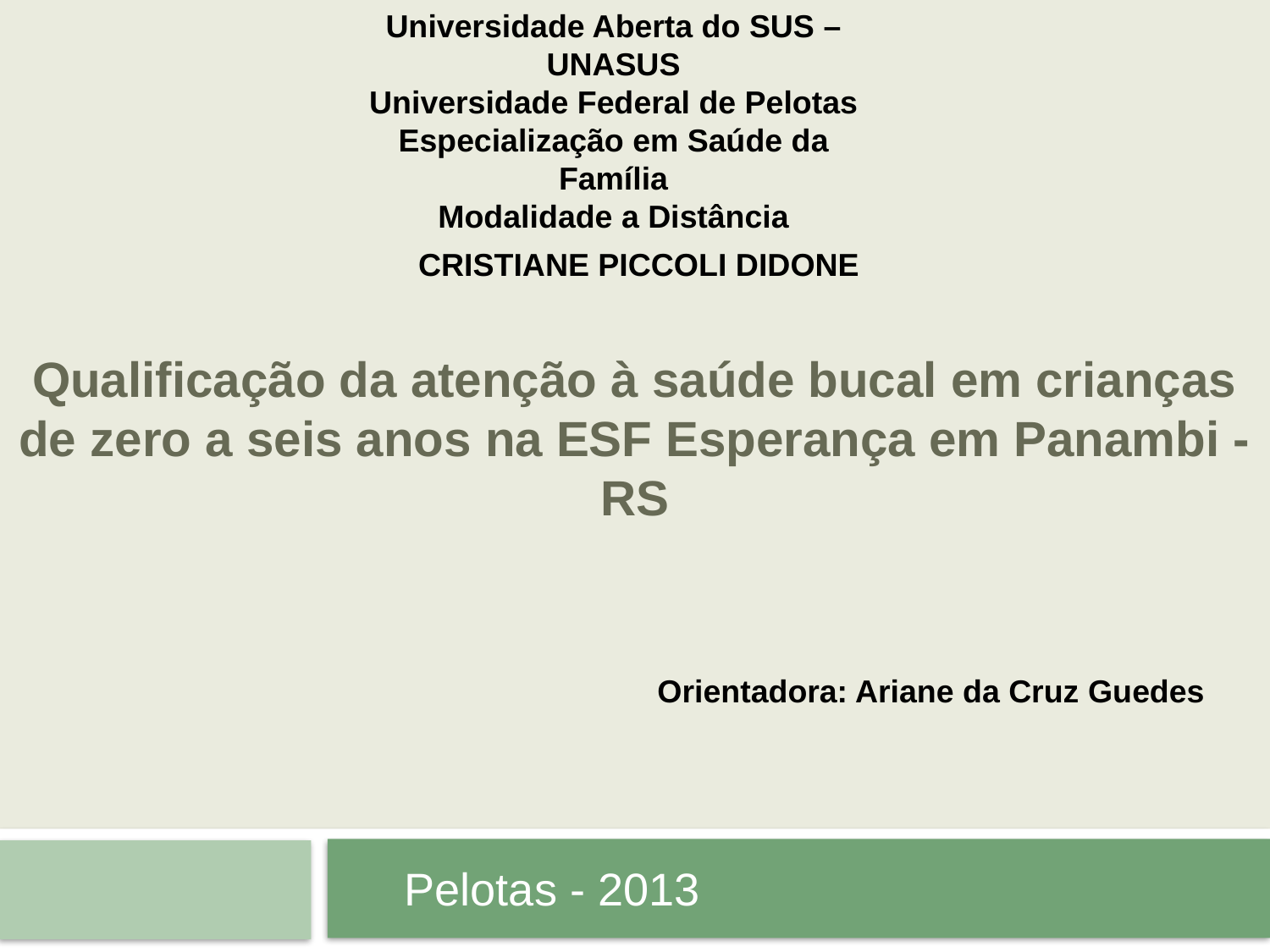

Universidade Aberta do SUS – UNASUS
Universidade Federal de Pelotas
Especialização em Saúde da Família
Modalidade a Distância

# Qualificação da atenção à saúde bucal em crianças de zero a seis anos na ESF Esperança em Panambi - RS
CRISTIANE PICCOLI DIDONE
Orientadora: Ariane da Cruz Guedes

     Pelotas - 2013